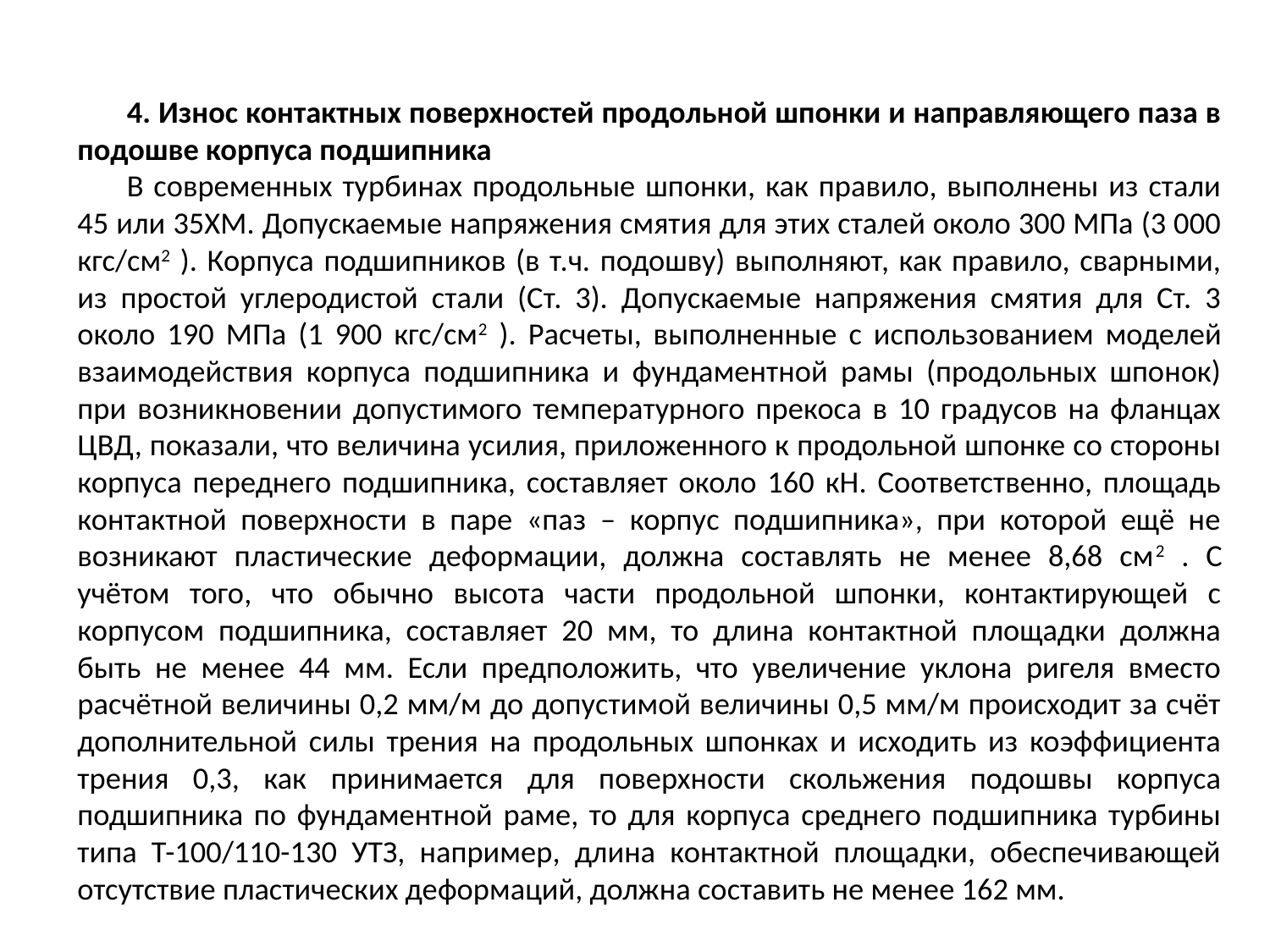

4. Износ контактных поверхностей продольной шпонки и направляющего паза в подошве корпуса подшипника
В современных турбинах продольные шпонки, как правило, выполнены из стали 45 или 35ХМ. Допускаемые напряжения смятия для этих сталей около 300 МПа (3 000 кгс/см2 ). Корпуса подшипников (в т.ч. подошву) выполняют, как правило, сварными, из простой углеродистой стали (Ст. 3). Допускаемые напряжения смятия для Ст. 3 около 190 МПа (1 900 кгс/см2 ). Расчеты, выполненные с использованием моделей взаимодействия корпуса подшипника и фундаментной рамы (продольных шпонок) при возникновении допустимого температурного прекоса в 10 градусов на фланцах ЦВД, показали, что величина усилия, приложенного к продольной шпонке со стороны корпуса переднего подшипника, составляет около 160 кН. Соответственно, площадь контактной поверхности в паре «паз – корпус подшипника», при которой ещё не возникают пластические деформации, должна составлять не менее 8,68 см2 . С учётом того, что обычно высота части продольной шпонки, контактирующей с корпусом подшипника, составляет 20 мм, то длина контактной площадки должна быть не менее 44 мм. Если предположить, что увеличение уклона ригеля вместо расчётной величины 0,2 мм/м до допустимой величины 0,5 мм/м происходит за счёт дополнительной силы трения на продольных шпонках и исходить из коэффициента трения 0,3, как принимается для поверхности скольжения подошвы корпуса подшипника по фундаментной раме, то для корпуса среднего подшипника турбины типа Т-100/110-130 УТЗ, например, длина контактной площадки, обеспечивающей отсутствие пластических деформаций, должна составить не менее 162 мм.